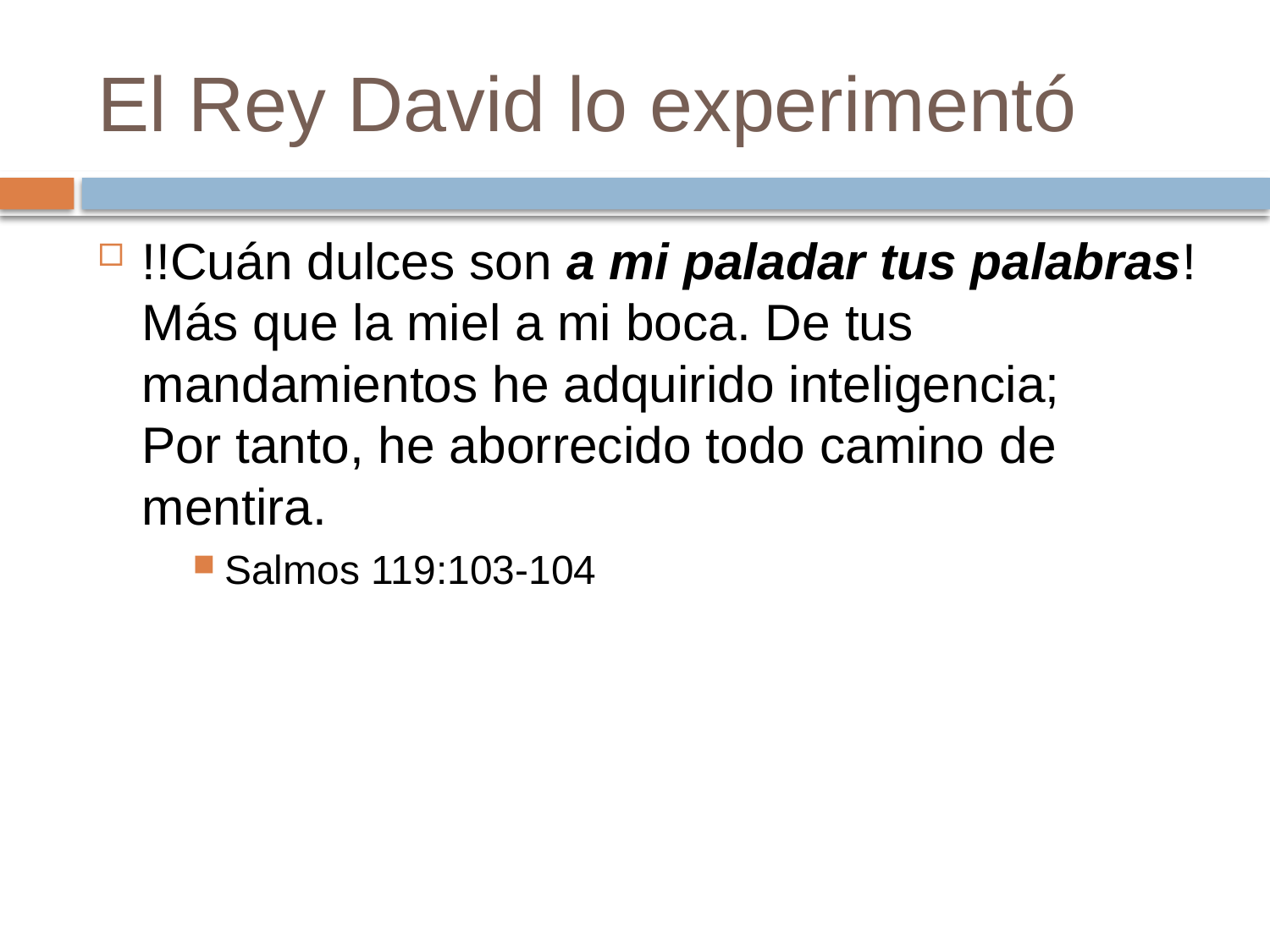

# El Rey David lo experimentó
!!Cuán dulces son a mi paladar tus palabras!
Más que la miel a mi boca. De tus mandamientos he adquirido inteligencia;
Por tanto, he aborrecido todo camino de mentira.
Salmos 119:103-104